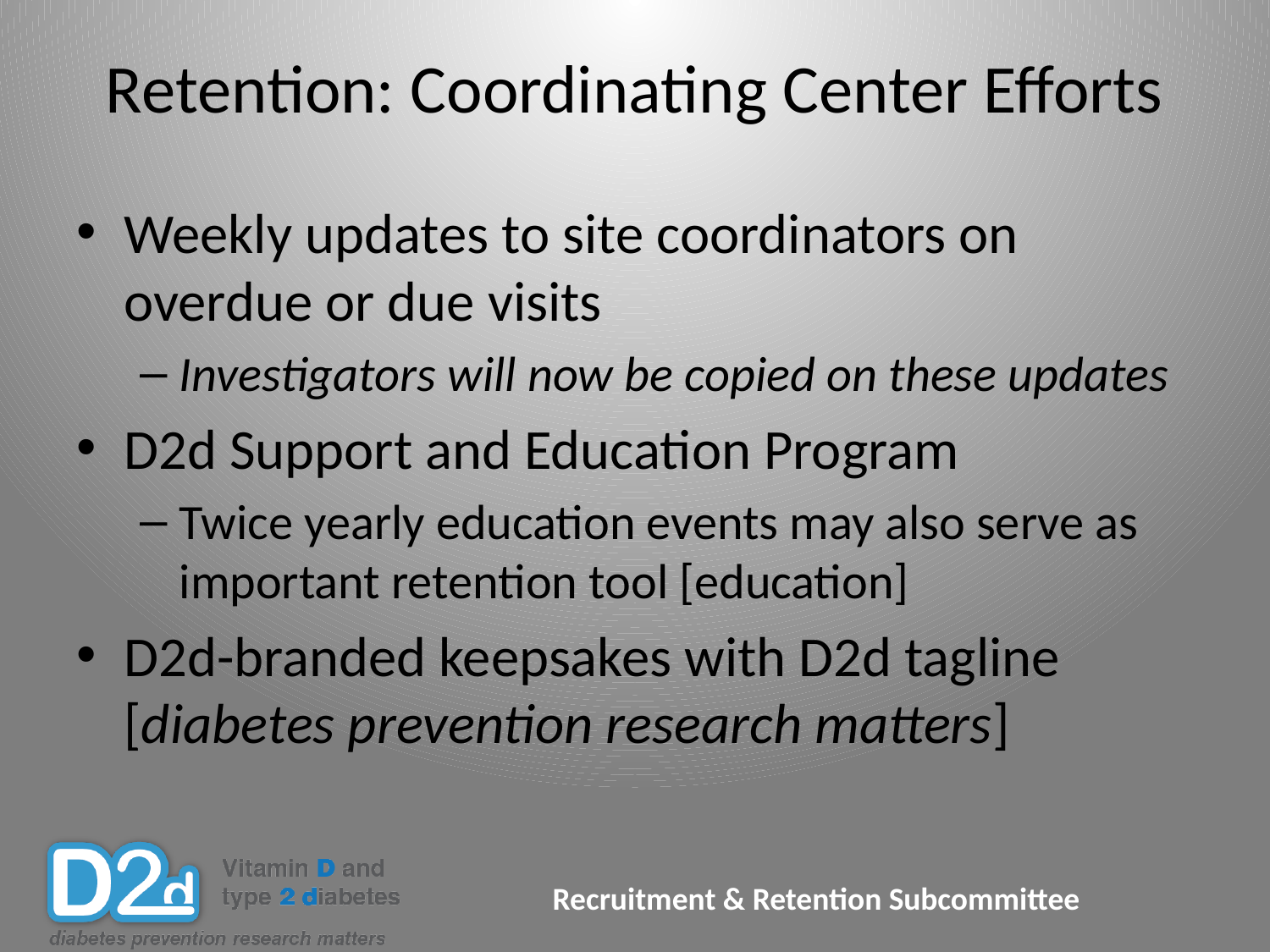

# Retention: Coordinating Center Efforts
Weekly updates to site coordinators on overdue or due visits
Investigators will now be copied on these updates
D2d Support and Education Program
Twice yearly education events may also serve as important retention tool [education]
D2d-branded keepsakes with D2d tagline [diabetes prevention research matters]